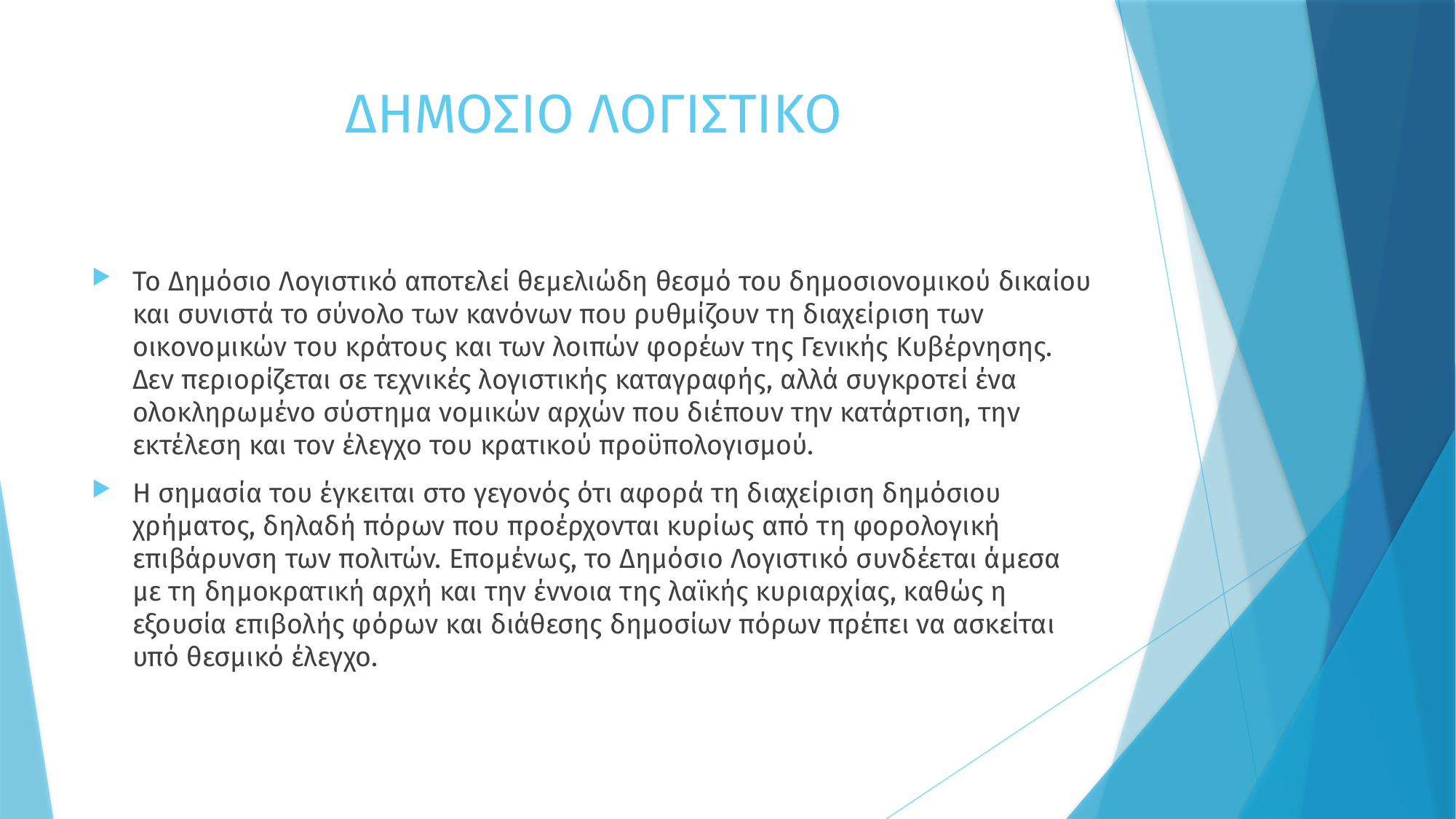

# ΔΗΜΟΣΙΟ ΛΟΓΙΣΤΙΚΟ
Το Δημόσιο Λογιστικό αποτελεί θεμελιώδη θεσμό του δημοσιονομικού δικαίου και συνιστά το σύνολο των κανόνων που ρυθμίζουν τη διαχείριση των οικονομικών του κράτους και των λοιπών φορέων της Γενικής Κυβέρνησης. Δεν περιορίζεται σε τεχνικές λογιστικής καταγραφής, αλλά συγκροτεί ένα ολοκληρωμένο σύστημα νομικών αρχών που διέπουν την κατάρτιση, την εκτέλεση και τον έλεγχο του κρατικού προϋπολογισμού.
Η σημασία του έγκειται στο γεγονός ότι αφορά τη διαχείριση δημόσιου χρήματος, δηλαδή πόρων που προέρχονται κυρίως από τη φορολογική επιβάρυνση των πολιτών. Επομένως, το Δημόσιο Λογιστικό συνδέεται άμεσα με τη δημοκρατική αρχή και την έννοια της λαϊκής κυριαρχίας, καθώς η εξουσία επιβολής φόρων και διάθεσης δημοσίων πόρων πρέπει να ασκείται υπό θεσμικό έλεγχο.